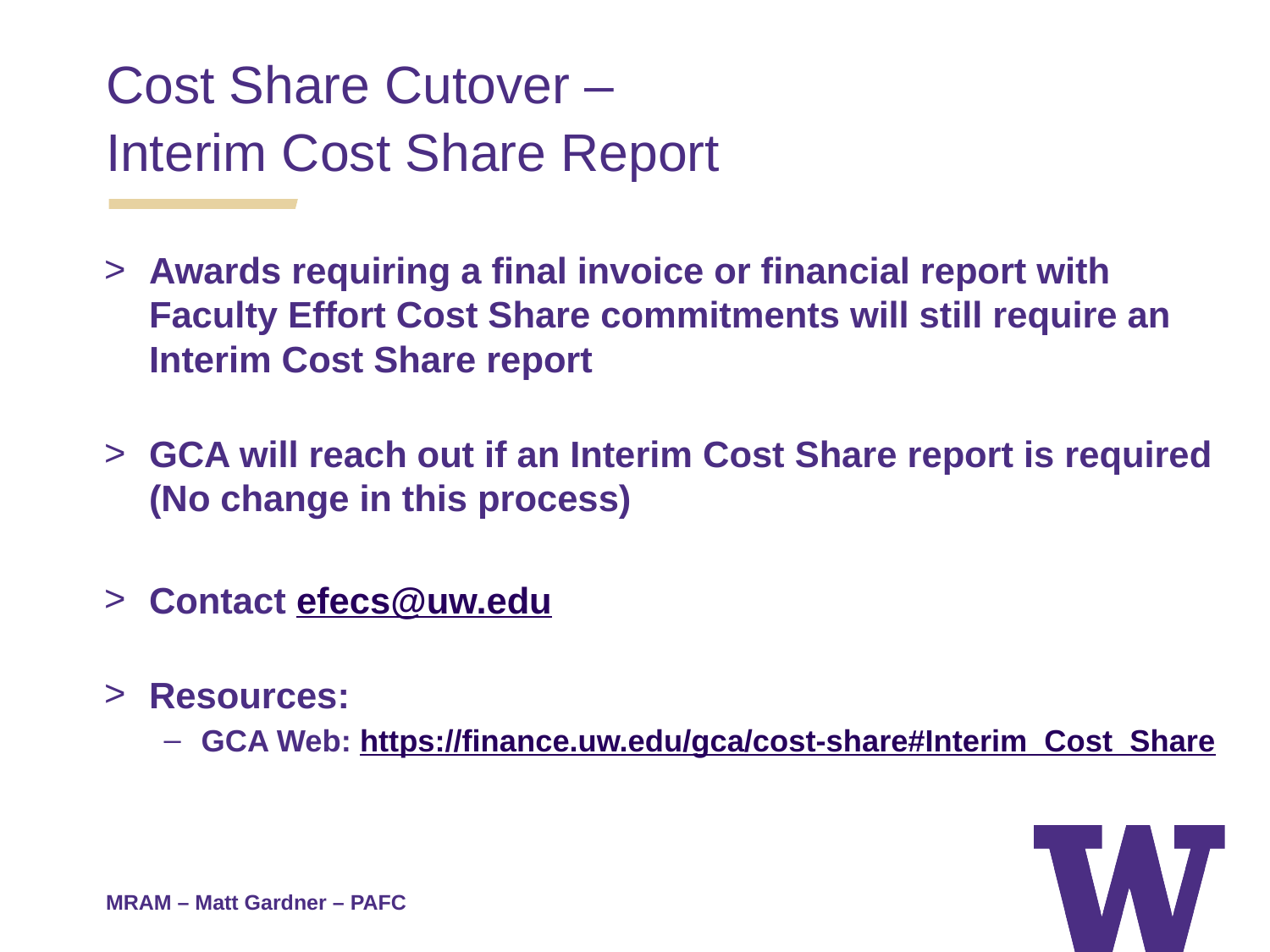

Cost Share Cutover –
Interim Cost Share Report
Awards requiring a final invoice or financial report with Faculty Effort Cost Share commitments will still require an Interim Cost Share report
GCA will reach out if an Interim Cost Share report is required (No change in this process)

Contact efecs@uw.edu
Resources:
GCA Web: https://finance.uw.edu/gca/cost-share#Interim_Cost_Share
MRAM – Matt Gardner – PAFC